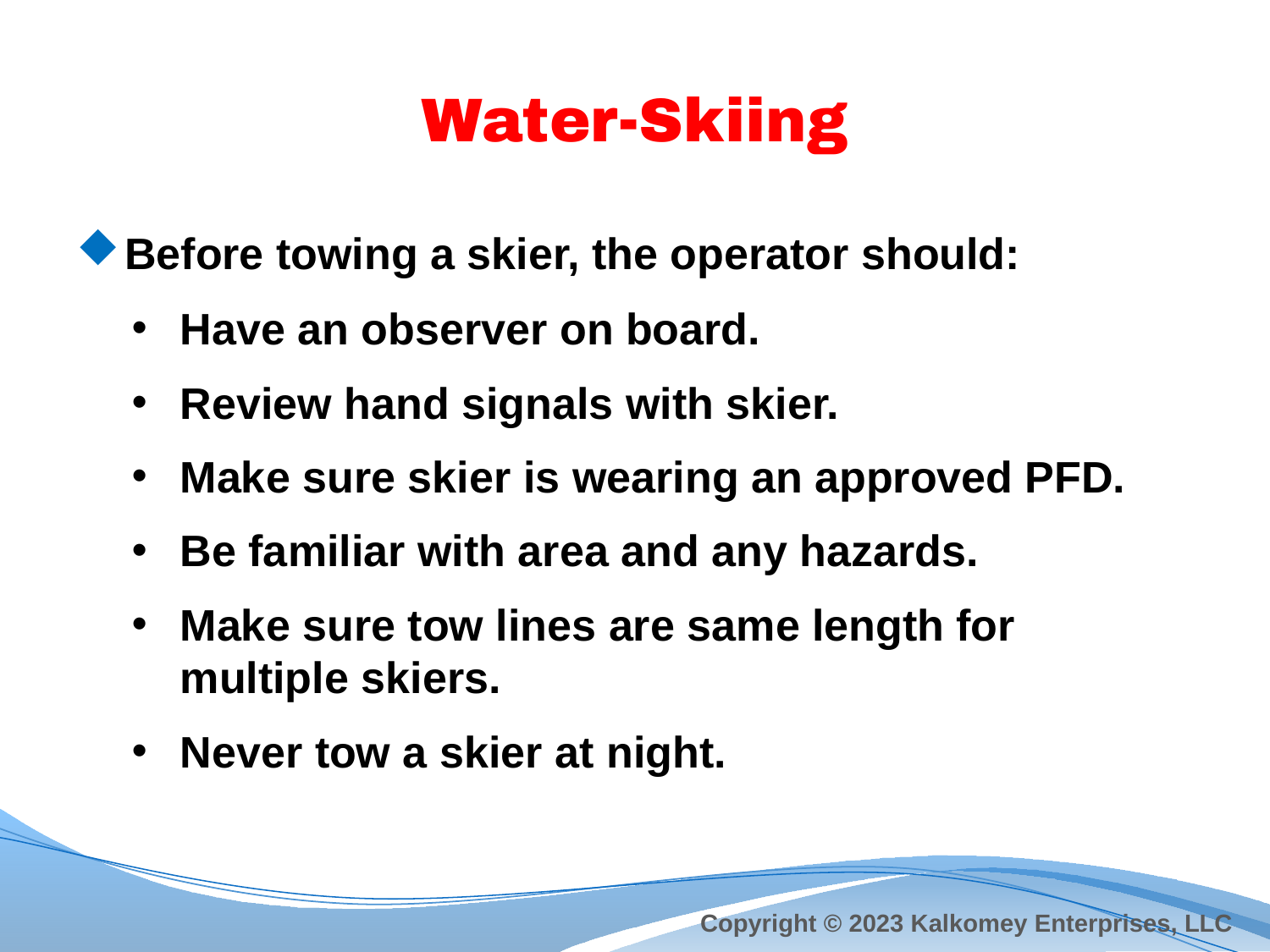

# Water-Skiing
Before towing a skier, the operator should:
Have an observer on board.
Review hand signals with skier.
Make sure skier is wearing an approved PFD.
Be familiar with area and any hazards.
Make sure tow lines are same length for multiple skiers.
Never tow a skier at night.